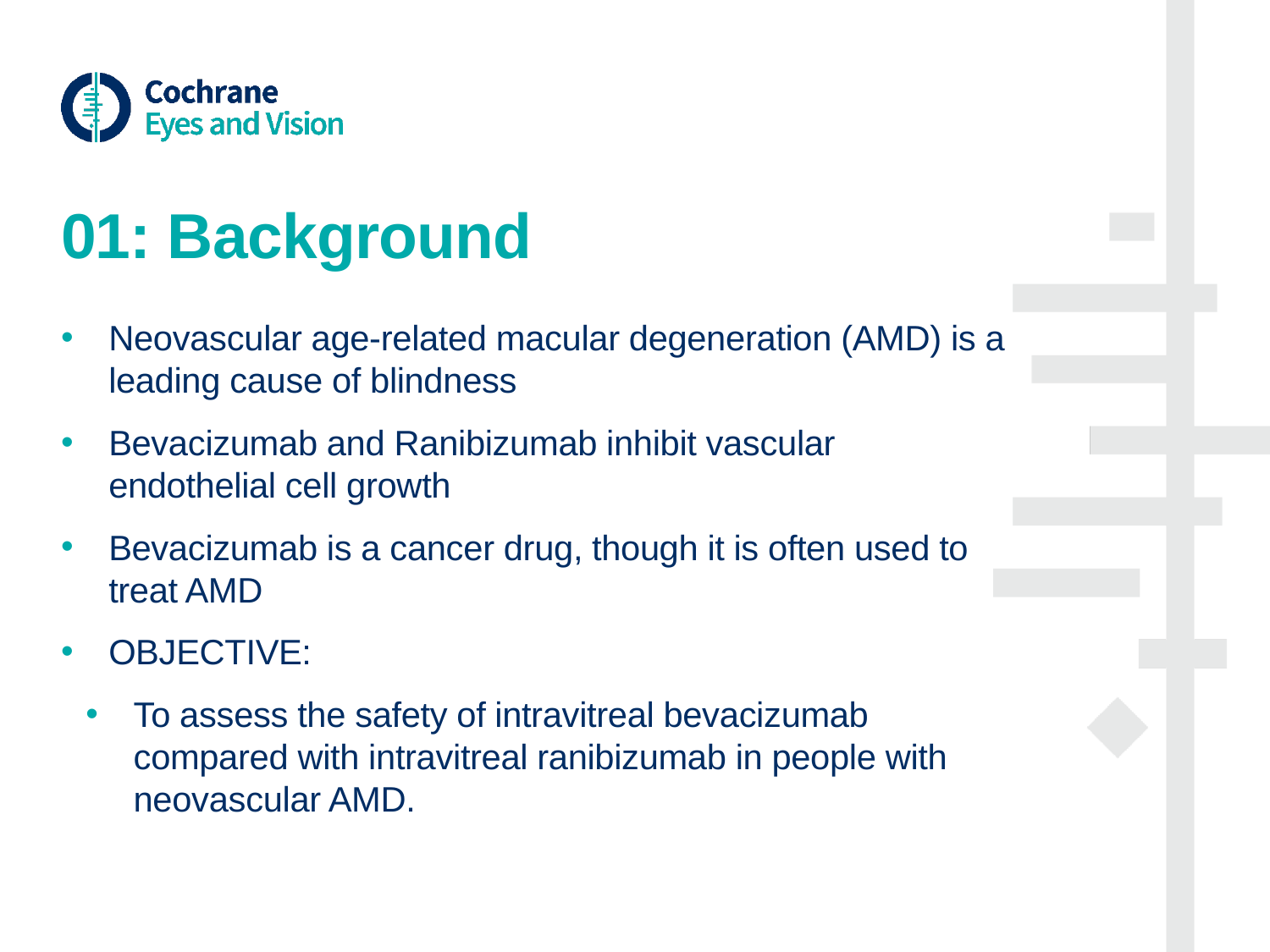

# 01: Background
Neovascular age-related macular degeneration (AMD) is a leading cause of blindness
Bevacizumab and Ranibizumab inhibit vascular endothelial cell growth
Bevacizumab is a cancer drug, though it is often used to treat AMD
OBJECTIVE:
To assess the safety of intravitreal bevacizumab compared with intravitreal ranibizumab in people with neovascular AMD.